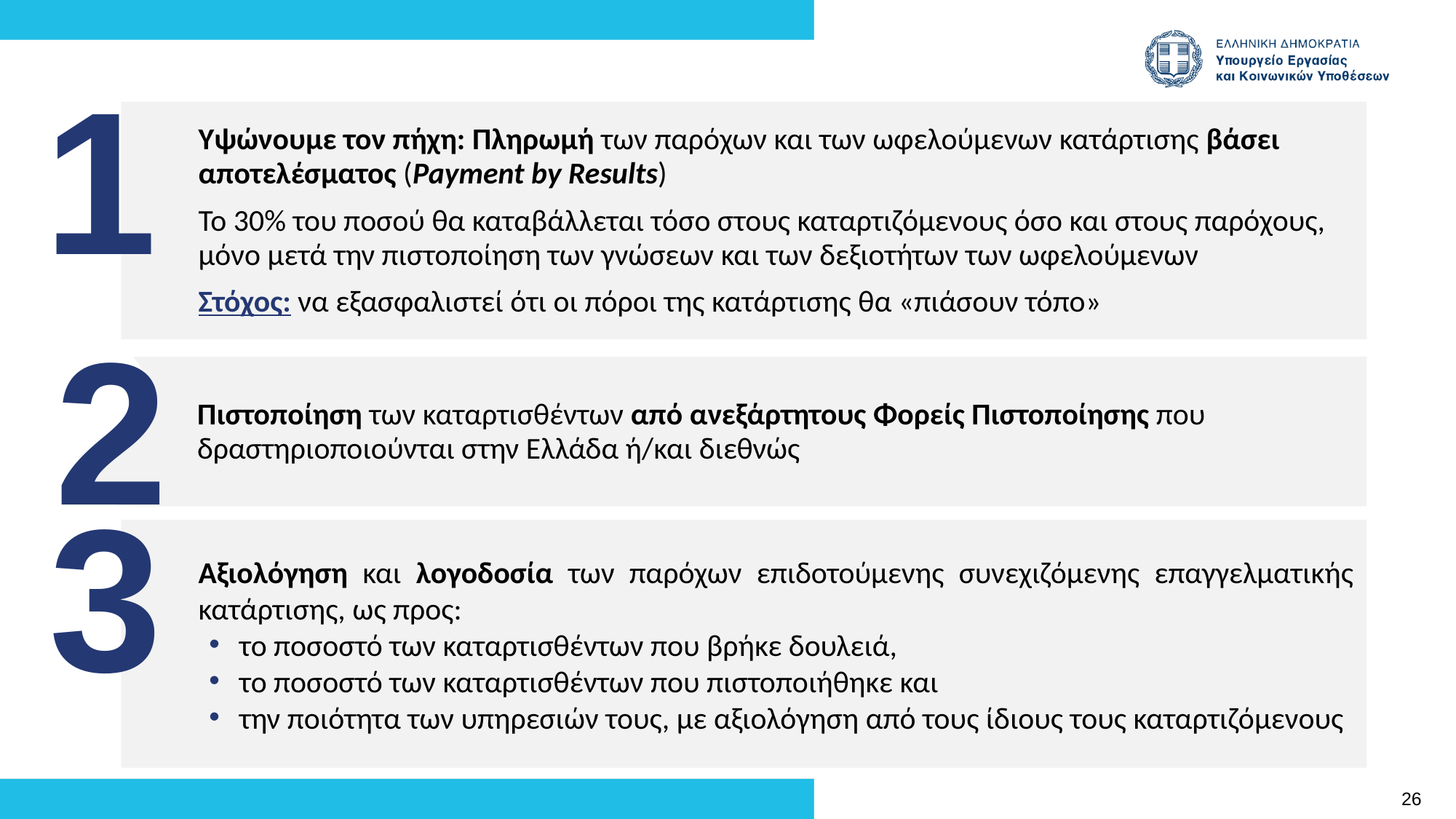

1
Υψώνουμε τον πήχη: Πληρωμή των παρόχων και των ωφελούμενων κατάρτισης βάσει αποτελέσματος (Payment by Results)
Το 30% του ποσού θα καταβάλλεται τόσο στους καταρτιζόμενους όσο και στους παρόχους, μόνο μετά την πιστοποίηση των γνώσεων και των δεξιοτήτων των ωφελούμενων
Στόχος: να εξασφαλιστεί ότι οι πόροι της κατάρτισης θα «πιάσουν τόπο»
2
Πιστοποίηση των καταρτισθέντων από ανεξάρτητους Φορείς Πιστοποίησης που δραστηριοποιούνται στην Ελλάδα ή/και διεθνώς
3
Αξιολόγηση και λογοδοσία των παρόχων επιδοτούμενης συνεχιζόμενης επαγγελματικής κατάρτισης, ως προς:
το ποσοστό των καταρτισθέντων που βρήκε δουλειά,
το ποσοστό των καταρτισθέντων που πιστοποιήθηκε και
την ποιότητα των υπηρεσιών τους, με αξιολόγηση από τους ίδιους τους καταρτιζόμενους
26